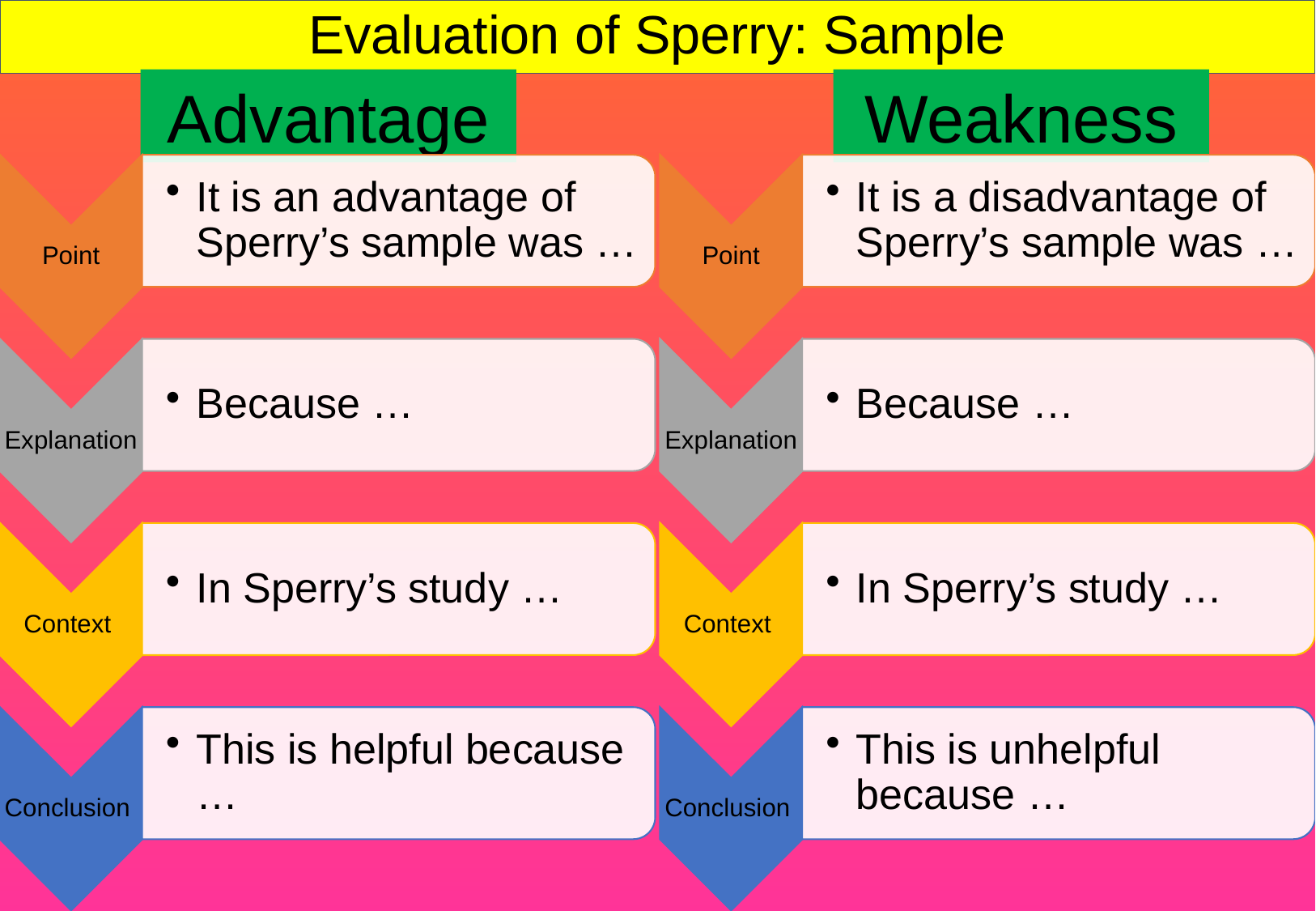

# Evaluation of Sperry: Sample
Advantage
Weakness
Point
It is an advantage of Sperry’s sample was …
Explanation
Because …
Context
In Sperry’s study …
Conclusion
This is helpful because …
Point
It is a disadvantage of Sperry’s sample was …
Explanation
Because …
Context
In Sperry’s study …
Conclusion
This is unhelpful because …